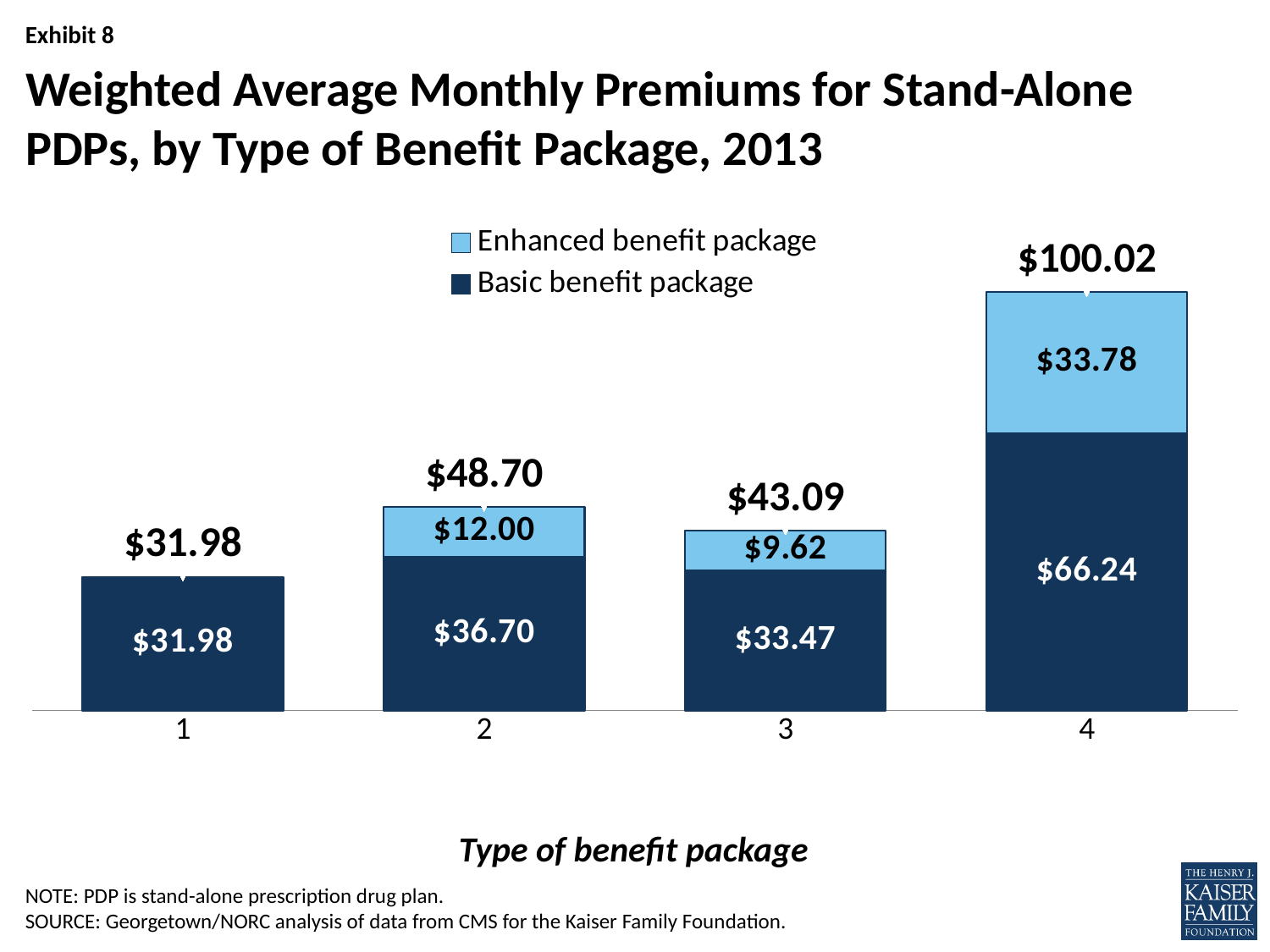

# Weighted Average Monthly Premiums for Stand-Alone PDPs, by Type of Benefit Package, 2013

### Chart

| Category | Basic benefit package | Enhanced benefit package |  |
|---|---|---|---|
Type of benefit package
NOTE: PDP is stand-alone prescription drug plan.
SOURCE: Georgetown/NORC analysis of data from CMS for the Kaiser Family Foundation.